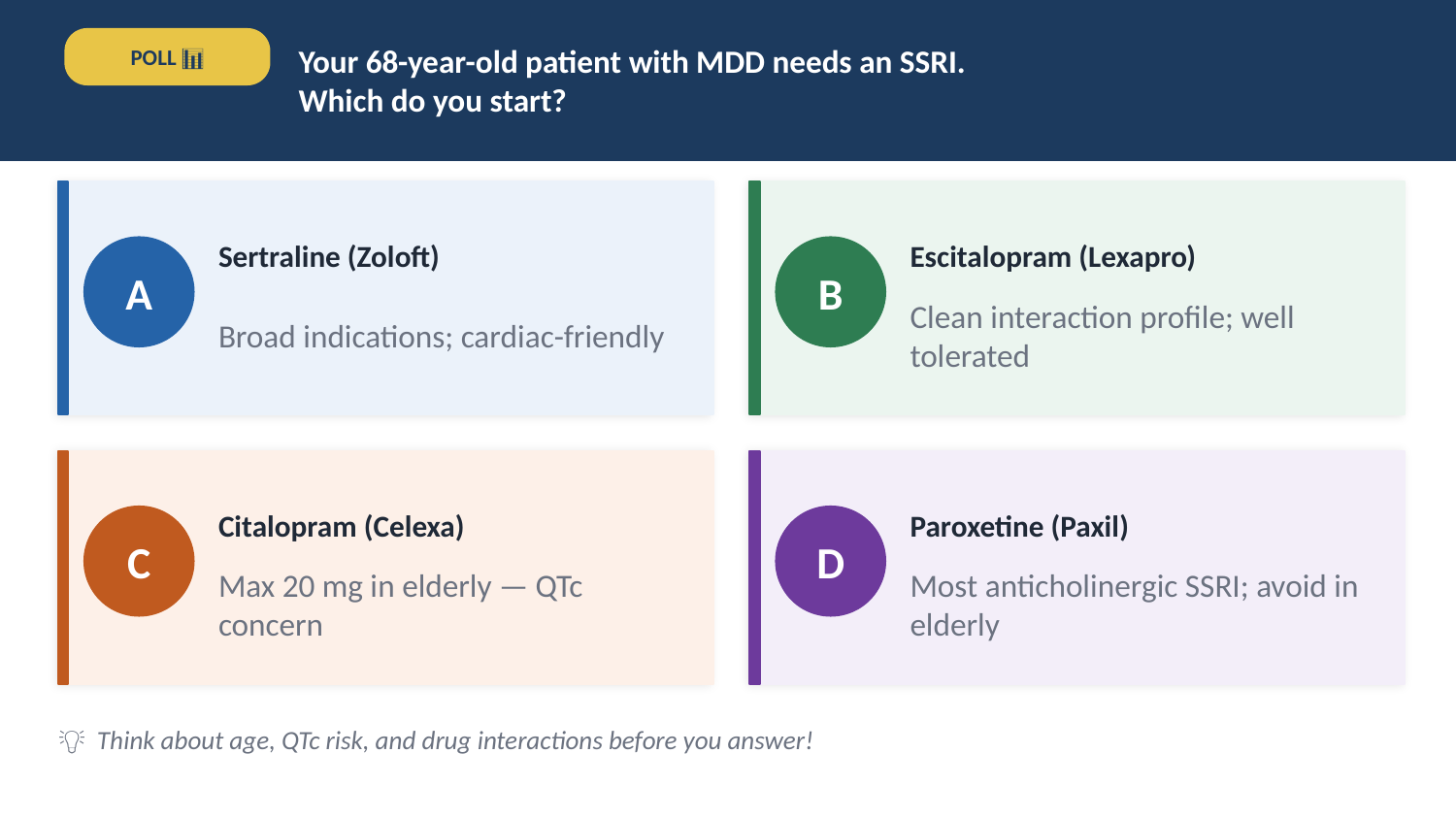

Your 68-year-old patient with MDD needs an SSRI.
Which do you start?

POLL 📊

Sertraline (Zoloft)
Escitalopram (Lexapro)

A

B
Broad indications; cardiac-friendly
Clean interaction profile; well tolerated

Citalopram (Celexa)
Paroxetine (Paxil)

C

D
Max 20 mg in elderly — QTc concern
Most anticholinergic SSRI; avoid in elderly
💡  Think about age, QTc risk, and drug interactions before you answer!